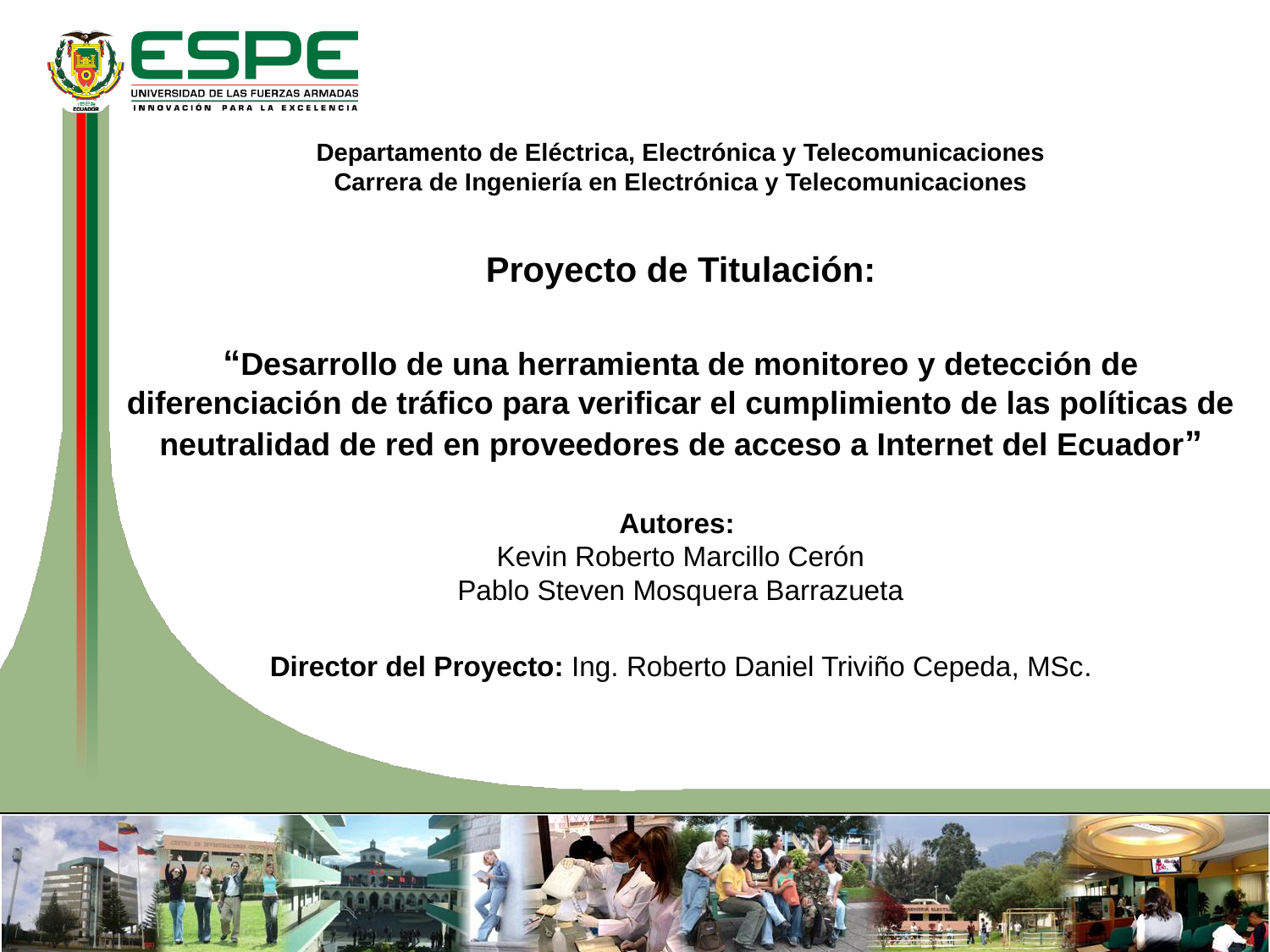

Departamento de Eléctrica, Electrónica y Telecomunicaciones
Carrera de Ingeniería en Electrónica y Telecomunicaciones

Proyecto de Titulación:

“Desarrollo de una herramienta de monitoreo y detección de diferenciación de tráfico para verificar el cumplimiento de las políticas de neutralidad de red en proveedores de acceso a Internet del Ecuador”

Autores:
Kevin Roberto Marcillo Cerón
Pablo Steven Mosquera Barrazueta

Director del Proyecto: Ing. Roberto Daniel Triviño Cepeda, MSc.